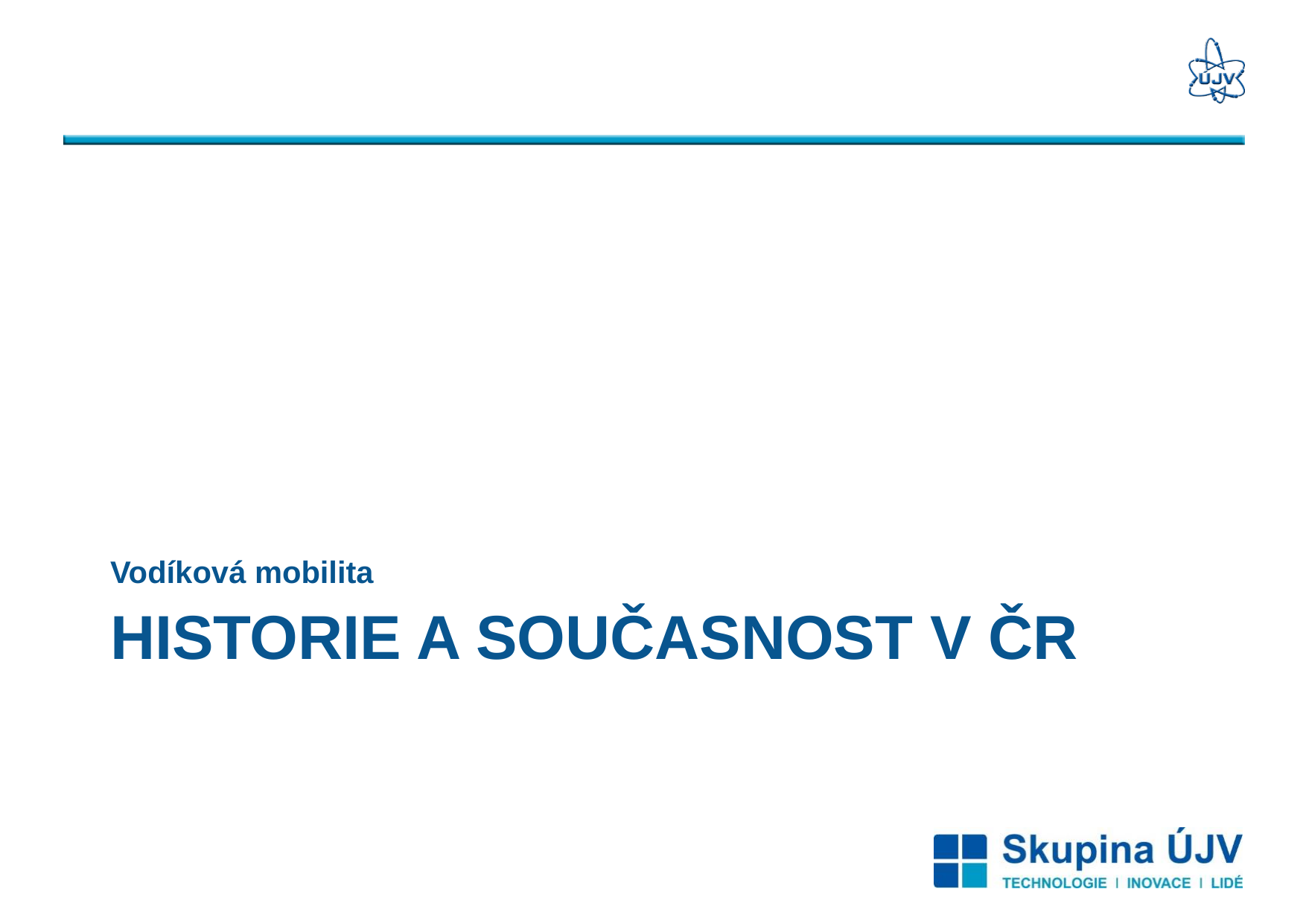

Vodíková mobilita
# Historie a současnost v ČR